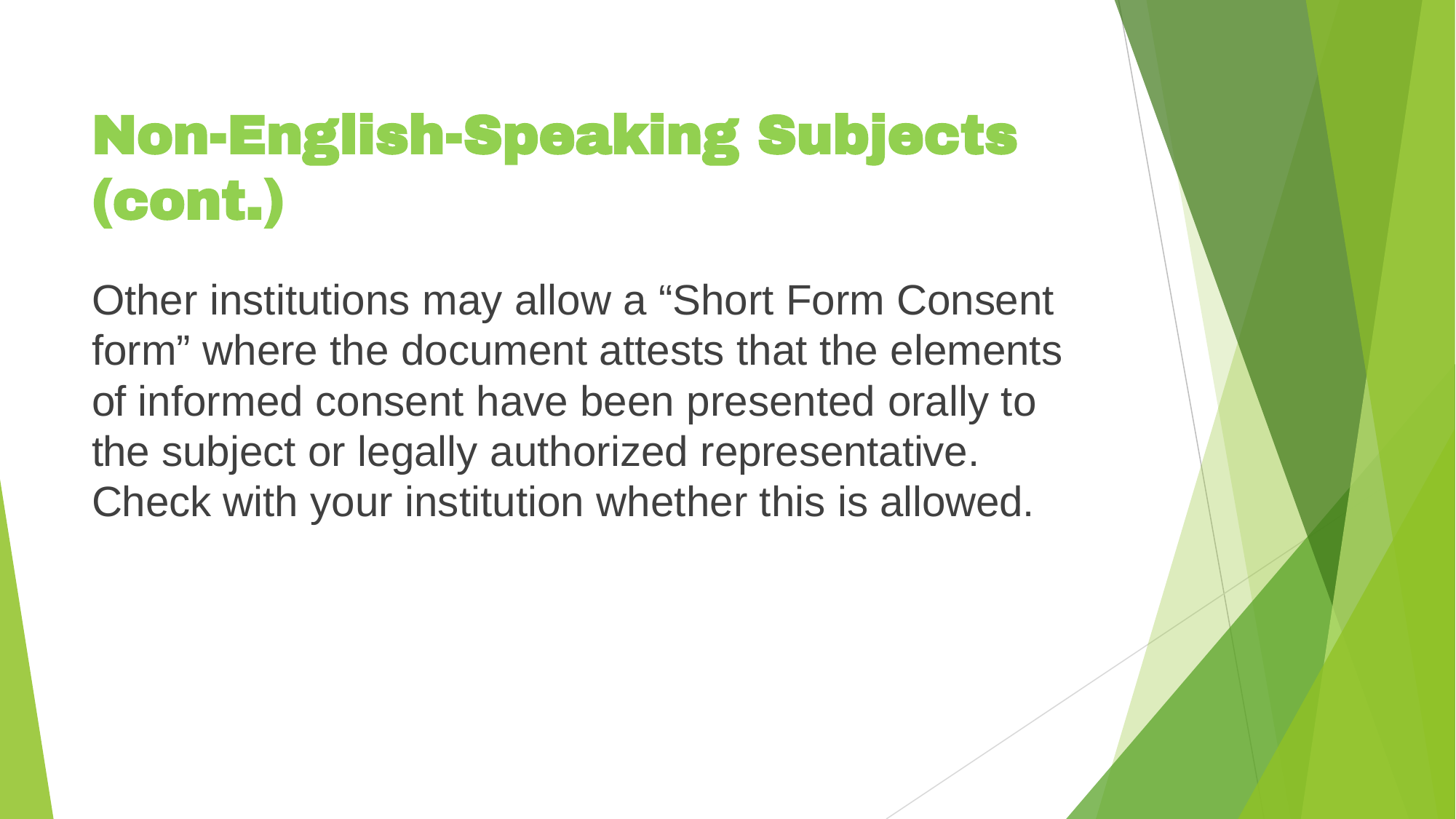

# Non-English-Speaking Subjects (cont.)
Other institutions may allow a “Short Form Consent form” where the document attests that the elements of informed consent have been presented orally to the subject or legally authorized representative. Check with your institution whether this is allowed.